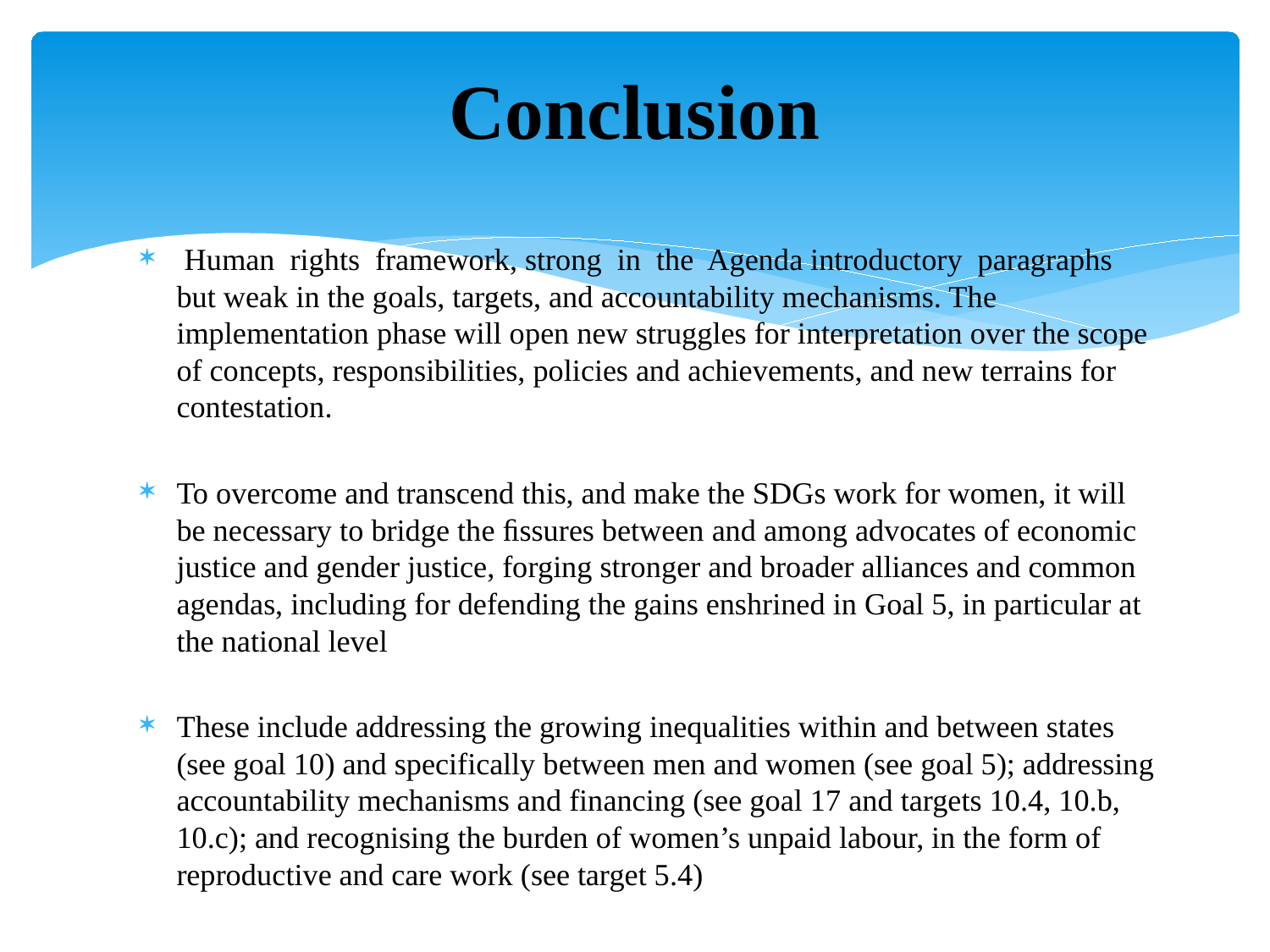

# Conclusion

 Human  rights  framework, strong  in  the  Agenda introductory  paragraphs  but weak in the goals, targets, and accountability mechanisms. The implementation phase will open new struggles for interpretation over the scope of concepts, responsibilities, policies and achievements, and new terrains for contestation.

To overcome and transcend this, and make the SDGs work for women, it will be necessary to bridge the ﬁssures between and among advocates of economic justice and gender justice, forging stronger and broader alliances and common agendas, including for defending the gains enshrined in Goal 5, in particular at the national level

These include addressing the growing inequalities within and between states (see goal 10) and specifically between men and women (see goal 5); addressing accountability mechanisms and financing (see goal 17 and targets 10.4, 10.b, 10.c); and recognising the burden of women’s unpaid labour, in the form of reproductive and care work (see target 5.4)